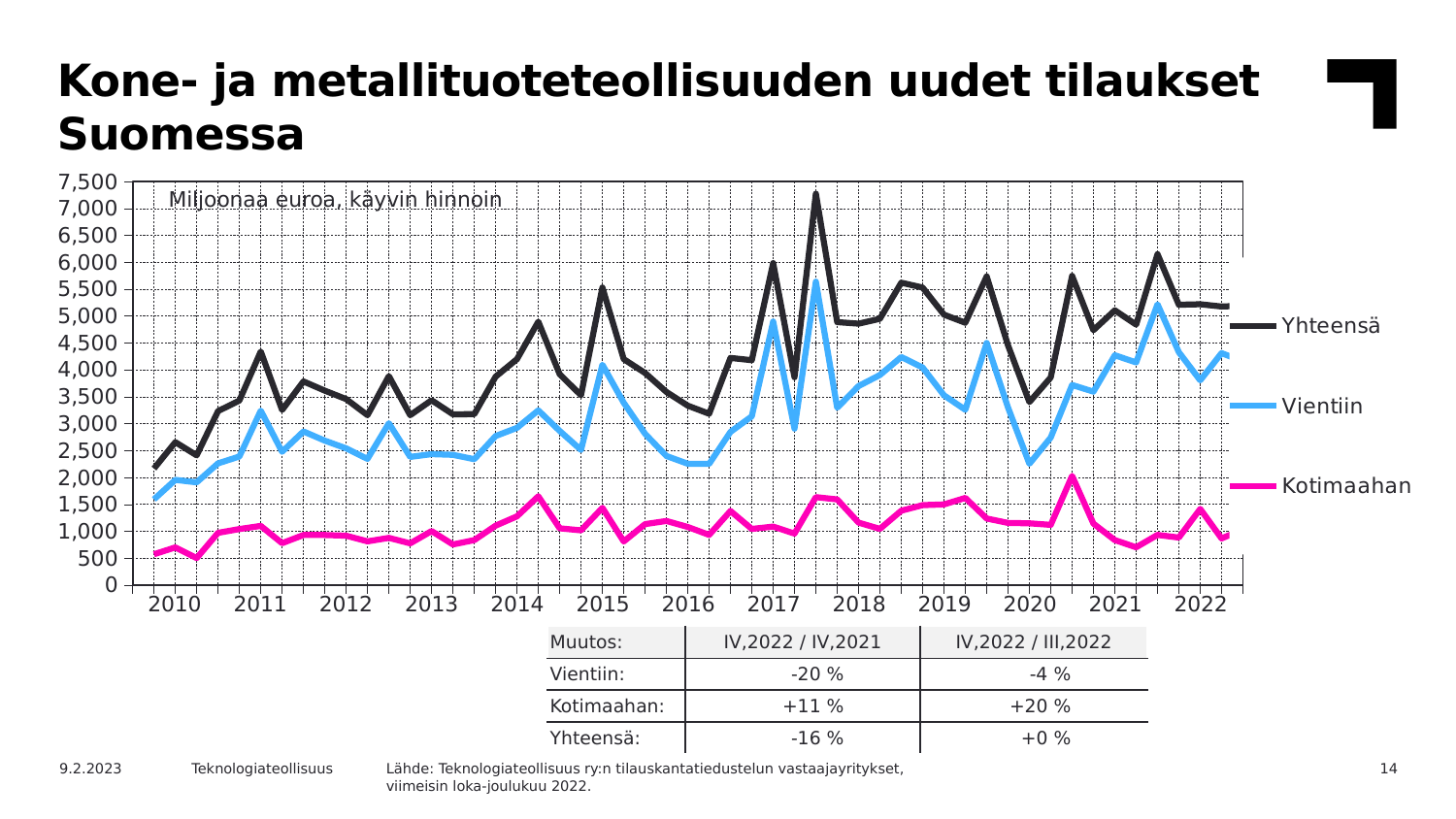

Kone- ja metallituoteteollisuuden uudet tilaukset Suomessa

### Chart

| Category | Yhteensä | Vientiin | Kotimaahan |
|---|---|---|---|
| 2009,IV | None | None | None |
| 2010,I | 2165.09 | 1592.51 | 572.58 |
|  | 2655.58 | 1954.96 | 700.61 |
|  | 2409.92 | 1908.6 | 501.32 |
|  | 3232.61 | 2261.74 | 970.87 |
| 2011,I | 3430.31 | 2389.23 | 1041.08 |
|  | 4340.98 | 3241.5 | 1099.48 |
|  | 3254.18 | 2476.38 | 777.8 |
|  | 3785.29 | 2854.9 | 930.39 |
| 2012,I | 3614.17 | 2684.12 | 930.05 |
|  | 3457.43 | 2540.09 | 917.33 |
|  | 3156.65 | 2344.56 | 812.09 |
|  | 3884.08 | 3007.09 | 877.0 |
| 2013,I | 3156.53 | 2381.34 | 775.19 |
|  | 3436.24 | 2432.86 | 1003.39 |
|  | 3173.69 | 2419.66 | 754.04 |
|  | 3174.48 | 2339.03 | 835.45 |
| 2014,I | 3873.91 | 2769.64 | 1104.27 |
|  | 4199.01 | 2921.56 | 1277.45 |
|  | 4896.04 | 3246.12 | 1649.92 |
|  | 3918.3 | 2863.81 | 1054.49 |
| 2015,I | 3527.74 | 2510.87 | 1016.87 |
|  | 5530.58 | 4095.77 | 1434.81 |
|  | 4198.98 | 3388.86 | 810.12 |
|  | 3942.17 | 2809.77 | 1132.4 |
| 2016,I | 3589.39 | 2398.37 | 1191.02 |
|  | 3333.39 | 2253.98 | 1079.41 |
|  | 3183.31 | 2250.63 | 932.68 |
|  | 4221.48 | 2845.45 | 1376.03 |
| 2017,I | 4179.22 | 3136.08 | 1043.14 |
|  | 5984.03 | 4897.62 | 1086.41 |
|  | 3863.05 | 2906.11 | 956.94 |
|  | 7273.42 | 5639.17 | 1634.25 |
| 2018,I | 4887.27 | 3295.34 | 1591.93 |
|  | 4858.2 | 3698.39 | 1159.81 |
|  | 4949.09 | 3904.6 | 1044.49 |
|  | 5620.42 | 4239.05 | 1381.37 |
| 2019,I | 5529.01 | 4043.75 | 1485.26 |
|  | 5025.8 | 3527.11 | 1498.7 |
|  | 4876.11 | 3256.7 | 1619.41 |
|  | 5736.28 | 4499.26 | 1237.02 |
| 2020,I | 4454.91 | 3300.01 | 1154.89 |
|  | 3401.81 | 2254.05 | 1147.77 |
|  | 3859.96 | 2741.03 | 1118.93 |
|  | 5747.15 | 3718.78 | 2028.37 |
| 2021,I | 4737.45 | 3595.29 | 1142.16 |
|  | 5106.38 | 4271.32 | 835.05 |
|  | 4839.96 | 4137.46 | 702.5 |
|  | 6149.96 | 5218.13 | 931.83 |
| 2022,I | 5210.36 | 4328.44 | 881.92 |
Miljoonaa euroa, käyvin hinnoin
| 2010 | 2011 | 2012 | 2013 | 2014 | 2015 | 2016 | 2017 | 2018 | 2019 | 2020 | 2021 | 2022 |
| --- | --- | --- | --- | --- | --- | --- | --- | --- | --- | --- | --- | --- |
| Muutos: | IV,2022 / IV,2021 | IV,2022 / III,2022 |
| --- | --- | --- |
| Vientiin: | -20 % | -4 % |
| Kotimaahan: | +11 % | +20 % |
| Yhteensä: | -16 % | +0 % |
Lähde: Teknologiateollisuus ry:n tilauskantatiedustelun vastaajayritykset,
viimeisin loka-joulukuu 2022.
9.2.2023
Teknologiateollisuus
14